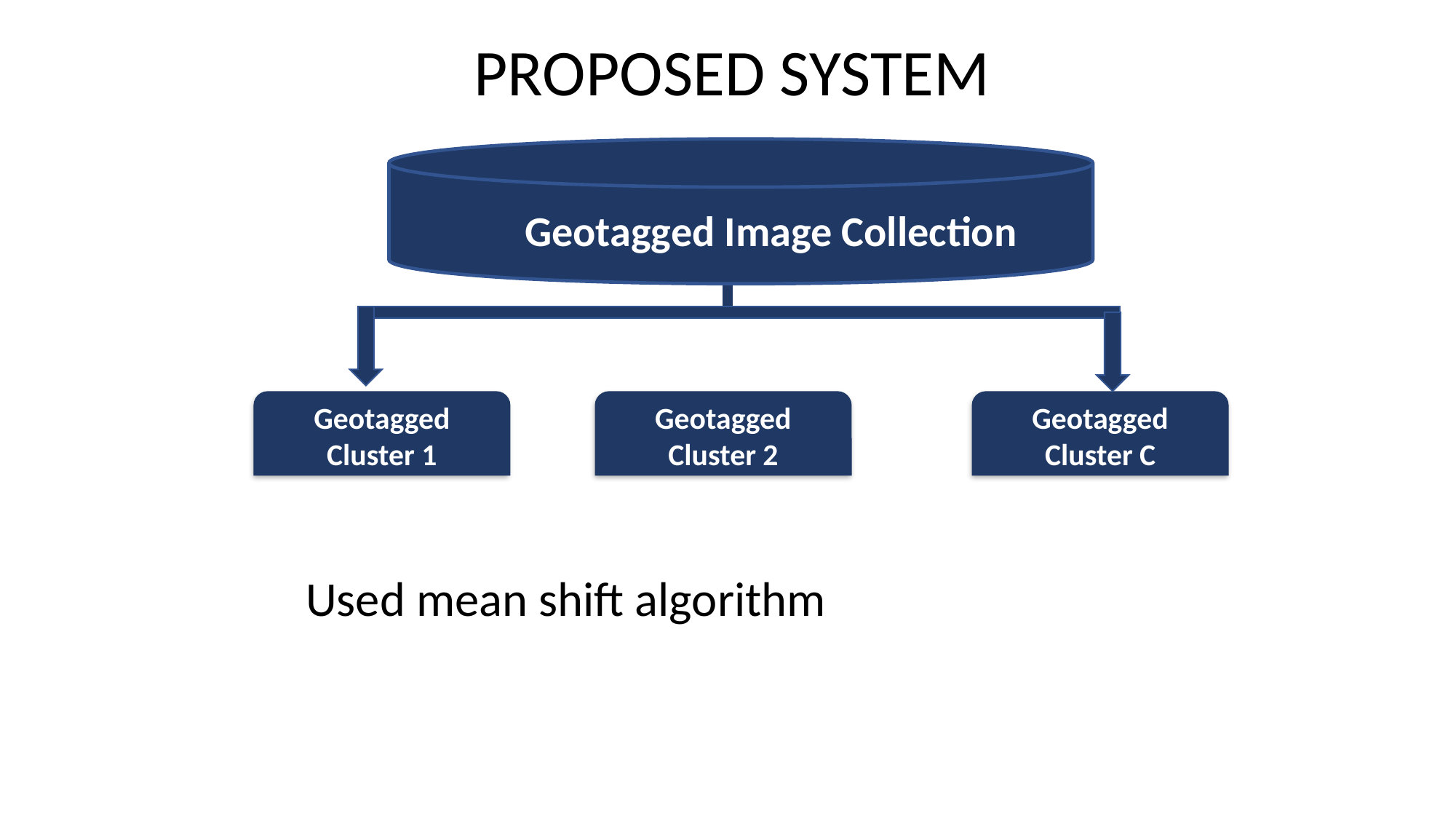

PROPOSED SYSTEM

Geotagged Image Collection

Geotagged Cluster C
Geotagged Cluster 1
Geotagged Cluster 2
Used mean shift algorithm